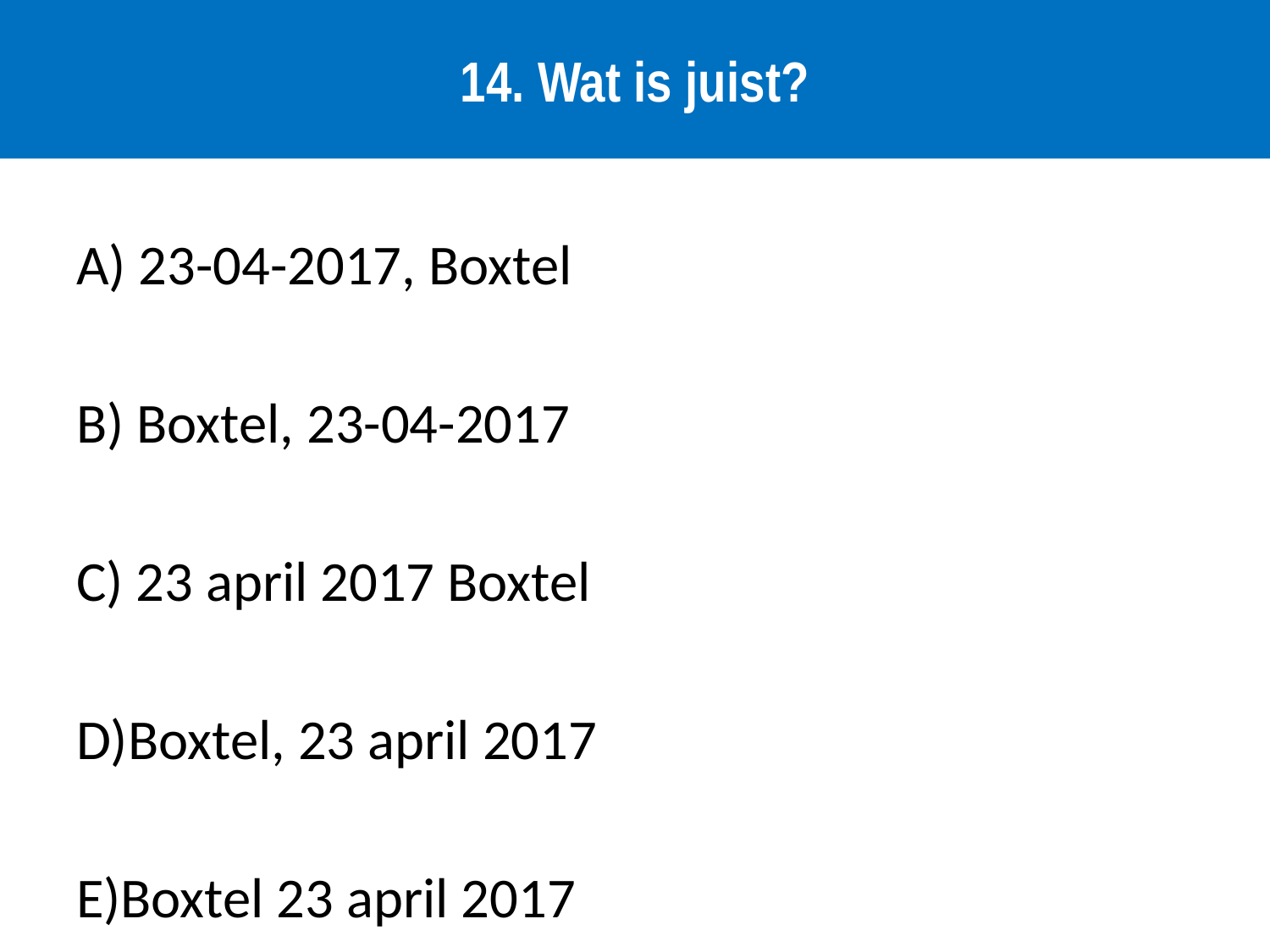

# 14. Wat is juist?
A) 23-04-2017, Boxtel

B) Boxtel, 23-04-2017

C) 23 april 2017 Boxtel

D)Boxtel, 23 april 2017

E)Boxtel 23 april 2017